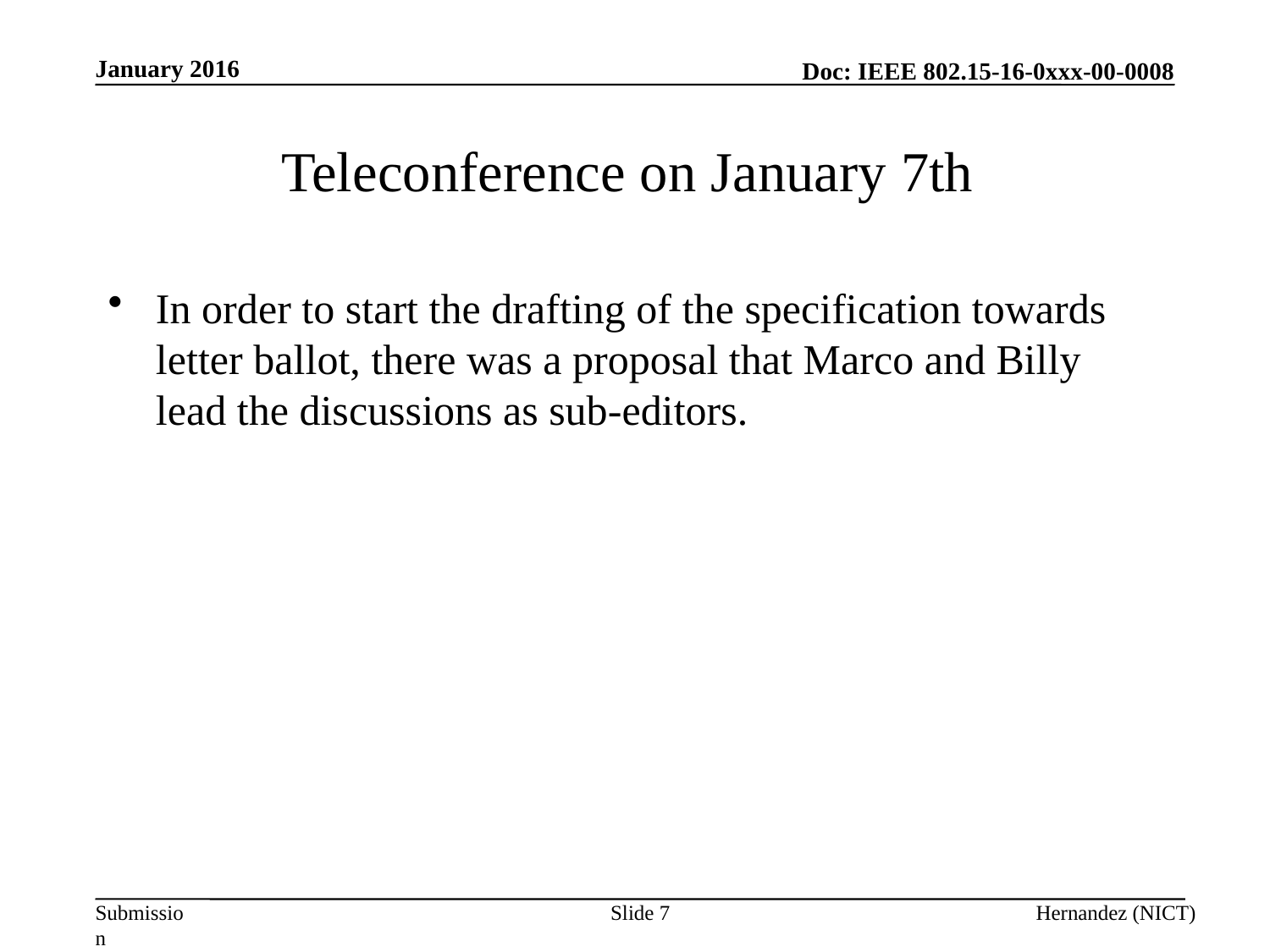

January 2016
# Teleconference on January 7th
In order to start the drafting of the specification towards letter ballot, there was a proposal that Marco and Billy lead the discussions as sub-editors.
Slide 7
Hernandez (NICT)